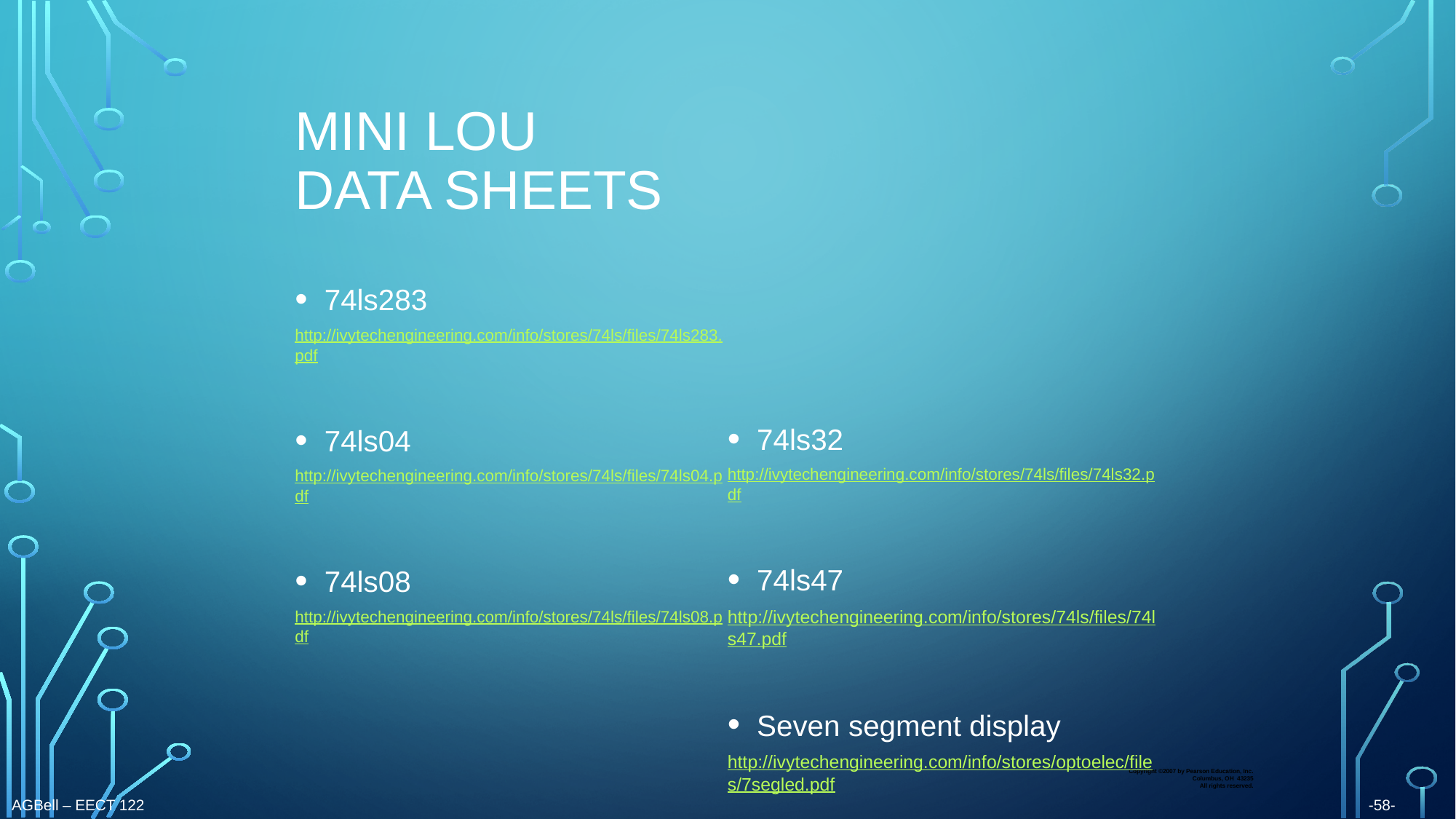

# mini lou Data sheets
74ls283
http://ivytechengineering.com/info/stores/74ls/files/74ls283.pdf

74ls04
http://ivytechengineering.com/info/stores/74ls/files/74ls04.pdf

74ls08
http://ivytechengineering.com/info/stores/74ls/files/74ls08.pdf

74ls32
http://ivytechengineering.com/info/stores/74ls/files/74ls32.pdf

74ls47
http://ivytechengineering.com/info/stores/74ls/files/74ls47.pdf

Seven segment display
http://ivytechengineering.com/info/stores/optoelec/files/7segled.pdf

Copyright ©2007 by Pearson Education, Inc.
Columbus, OH  43235
All rights reserved.